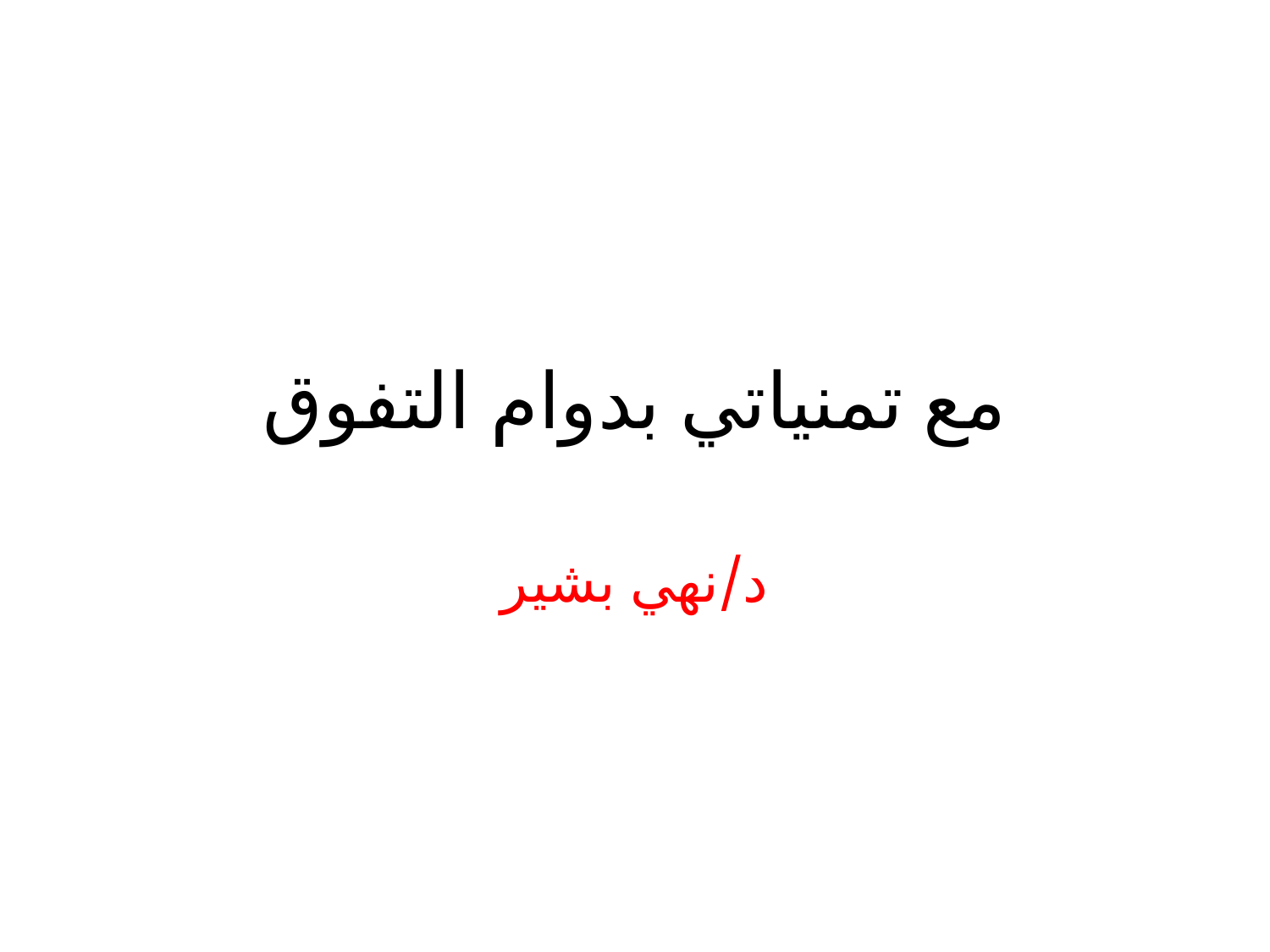

# مع تمنياتي بدوام التفوق
د/نهي بشير